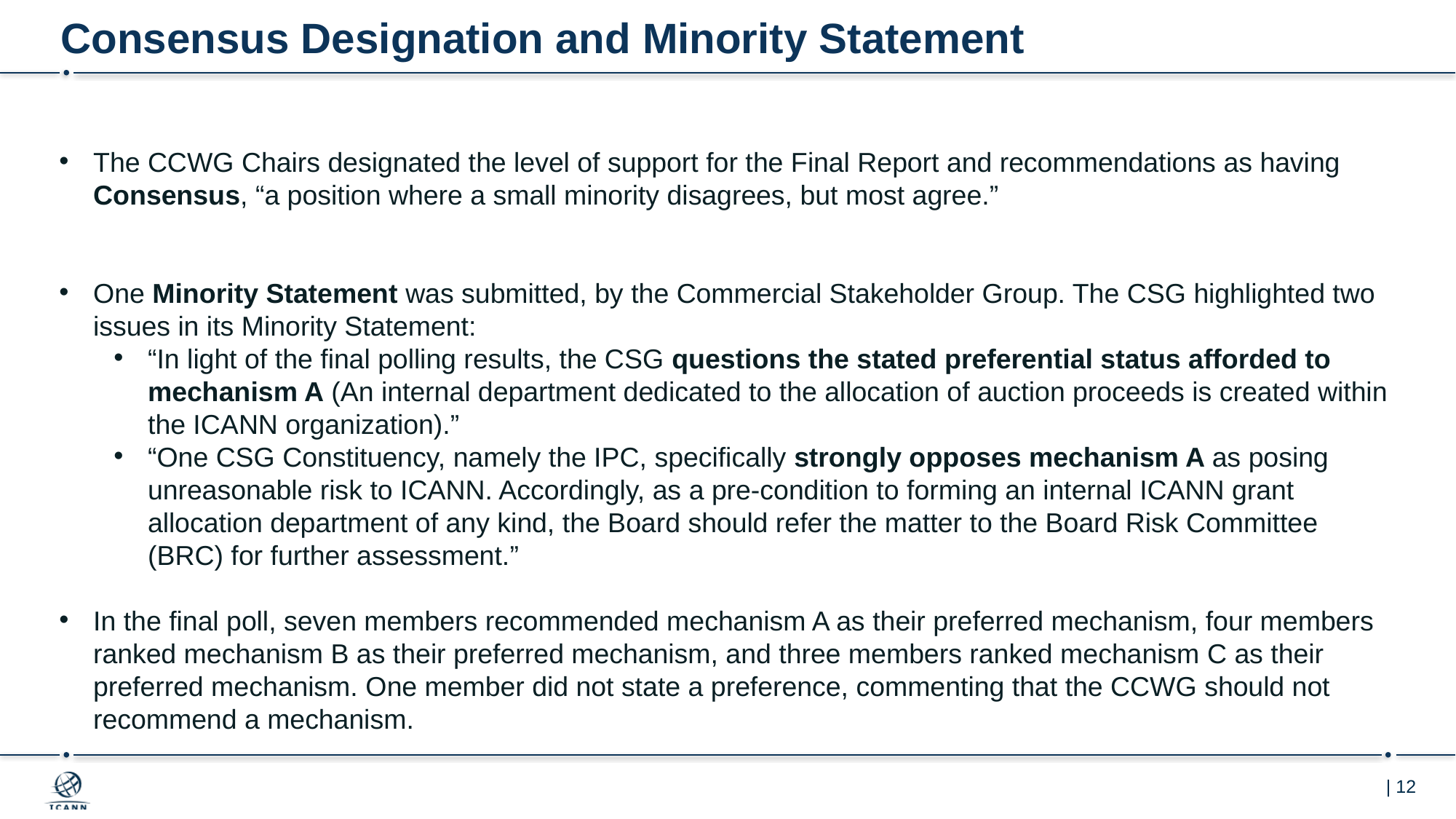

# Consensus Designation and Minority Statement

The CCWG Chairs designated the level of support for the Final Report and recommendations as having Consensus, “a position where a small minority disagrees, but most agree.”

One Minority Statement was submitted, by the Commercial Stakeholder Group. The CSG highlighted two issues in its Minority Statement:
“In light of the final polling results, the CSG questions the stated preferential status afforded to mechanism A (An internal department dedicated to the allocation of auction proceeds is created within the ICANN organization).”
“One CSG Constituency, namely the IPC, specifically strongly opposes mechanism A as posing unreasonable risk to ICANN. Accordingly, as a pre-condition to forming an internal ICANN grant allocation department of any kind, the Board should refer the matter to the Board Risk Committee (BRC) for further assessment.”

In the final poll, seven members recommended mechanism A as their preferred mechanism, four members ranked mechanism B as their preferred mechanism, and three members ranked mechanism C as their preferred mechanism. One member did not state a preference, commenting that the CCWG should not recommend a mechanism.